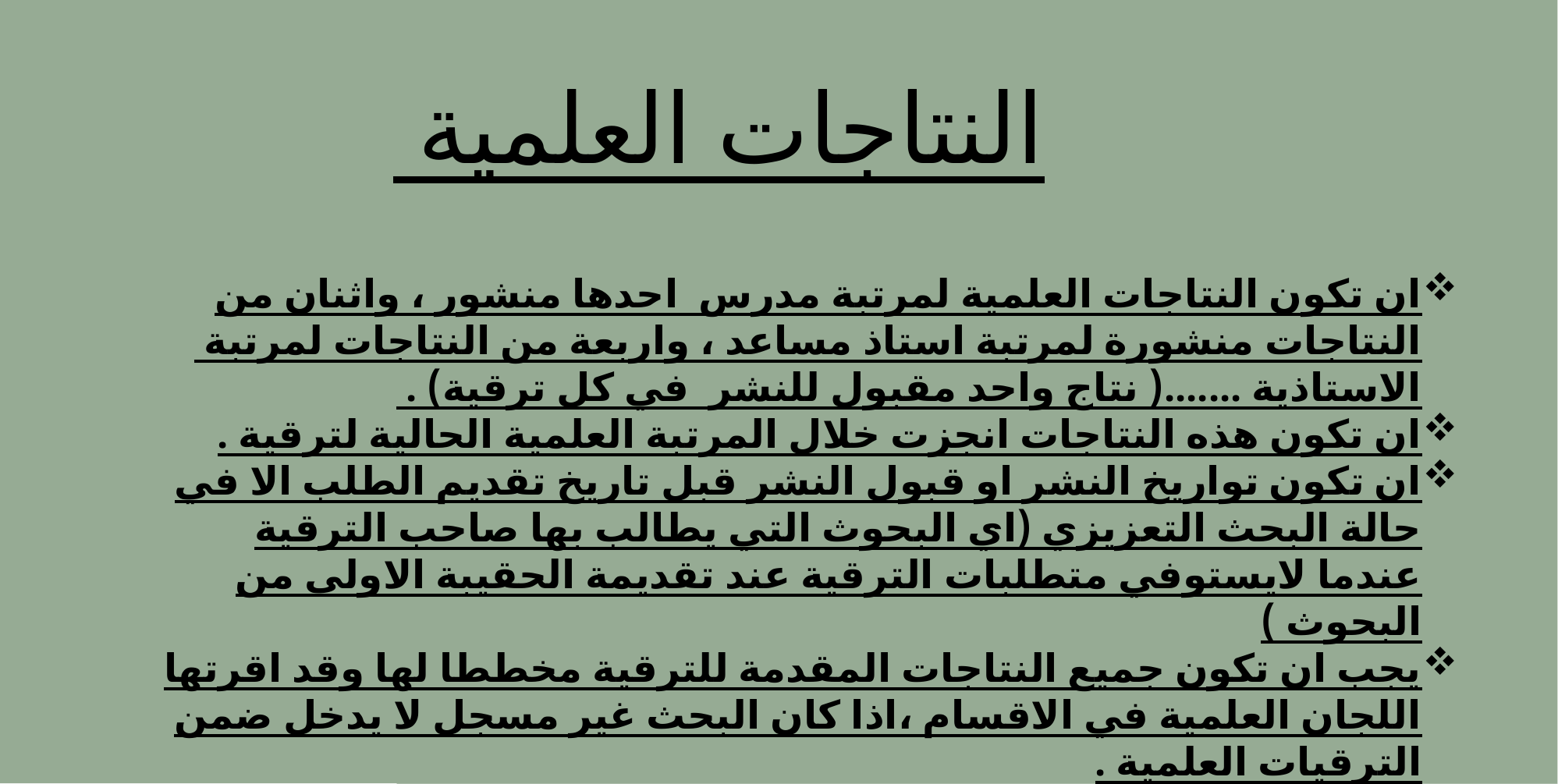

النتاجات العلمية
ان تكون النتاجات العلمية لمرتبة مدرس  احدها منشور ، واثنان من النتاجات منشورة لمرتبة استاذ مساعد ، واربعة من النتاجات لمرتبة  الاستاذية .......( نتاج واحد مقبول للنشر  في كل ترقية) .
ان تكون هذه النتاجات انجزت خلال المرتبة العلمية الحالية لترقية .
ان تكون تواريخ النشر او قبول النشر قبل تاريخ تقديم الطلب الا في حالة البحث التعزيزي (اي البحوث التي يطالب بها صاحب الترقية عندما لايستوفي متطلبات الترقية عند تقديمة الحقيبة الاولى من البحوث )
يجب ان تكون جميع النتاجات المقدمة للترقية مخططا لها وقد اقرتها اللجان العلمية في الاقسام ،اذا كان البحث غير مسجل لا يدخل ضمن الترقيات العلمية .
يحتسب النتاج العلمي لعدد من المشاركين فيحتسب لاول 3 مشاركين في النتاج فقط .